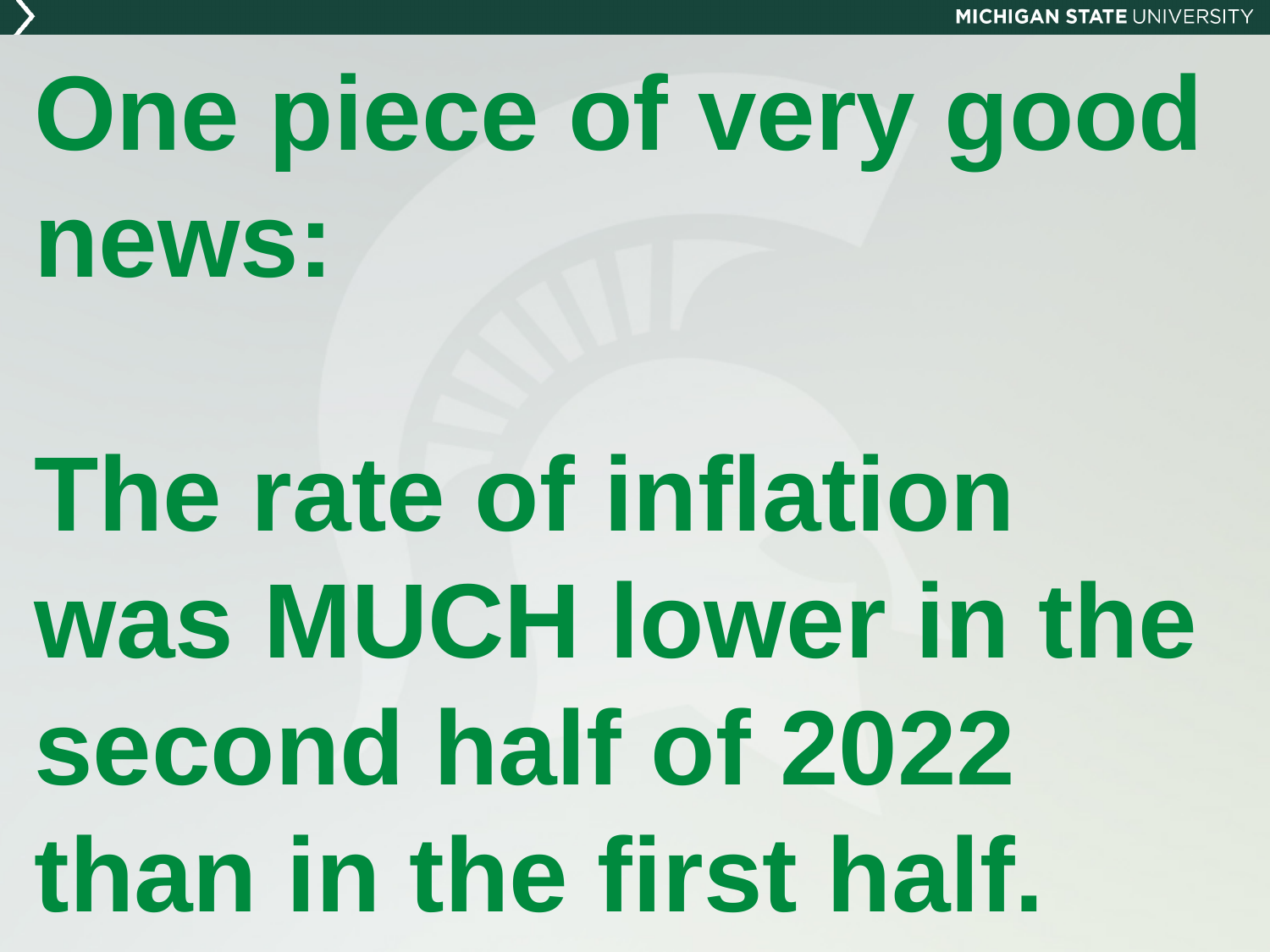

# One piece of very good news: The rate of inflation was MUCH lower in the second half of 2022 than in the first half.